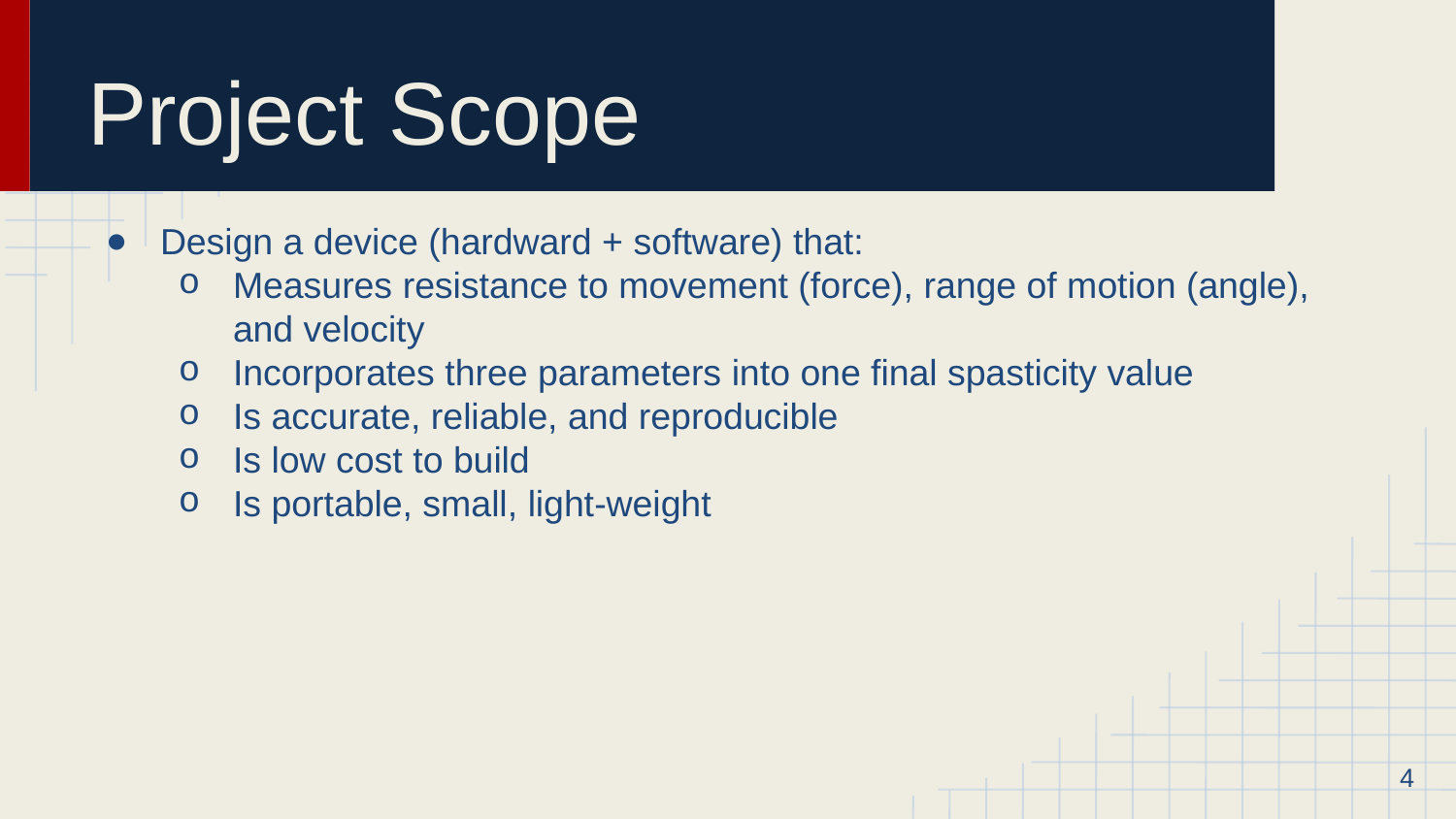

# Project Scope
Design a device (hardward + software) that:
Measures resistance to movement (force), range of motion (angle), and velocity
Incorporates three parameters into one final spasticity value
Is accurate, reliable, and reproducible
Is low cost to build
Is portable, small, light-weight
4